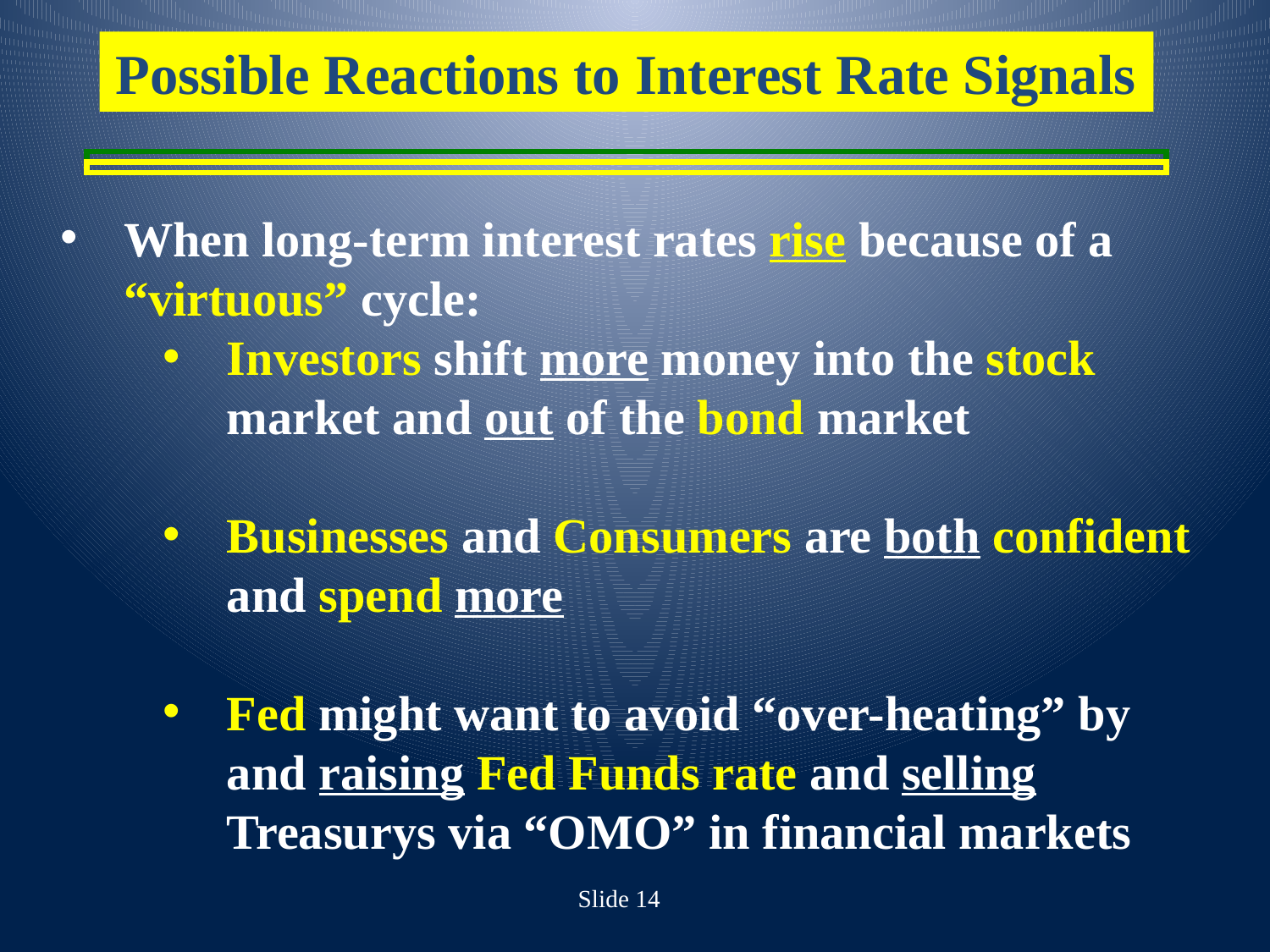

Possible Reactions to Interest Rate Signals

When long-term interest rates rise because of a “virtuous” cycle:
Investors shift more money into the stock market and out of the bond market

Businesses and Consumers are both confident and spend more

Fed might want to avoid “over-heating” by and raising Fed Funds rate and selling Treasurys via “OMO” in financial markets

Slide 14